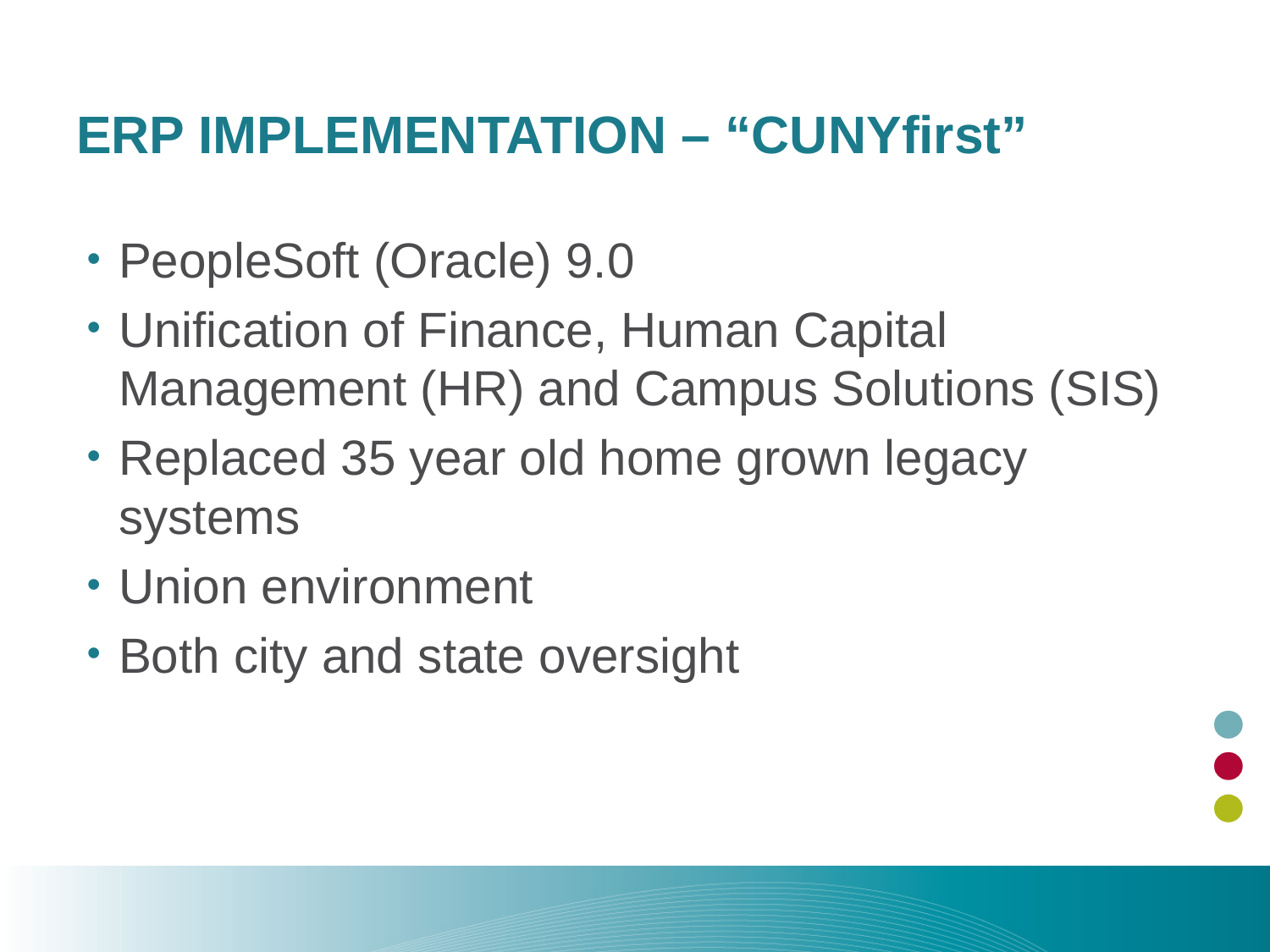

# ERP IMPLEMENTATION – “CUNYfirst”
PeopleSoft (Oracle) 9.0
Unification of Finance, Human Capital Management (HR) and Campus Solutions (SIS)
Replaced 35 year old home grown legacy systems
Union environment
Both city and state oversight